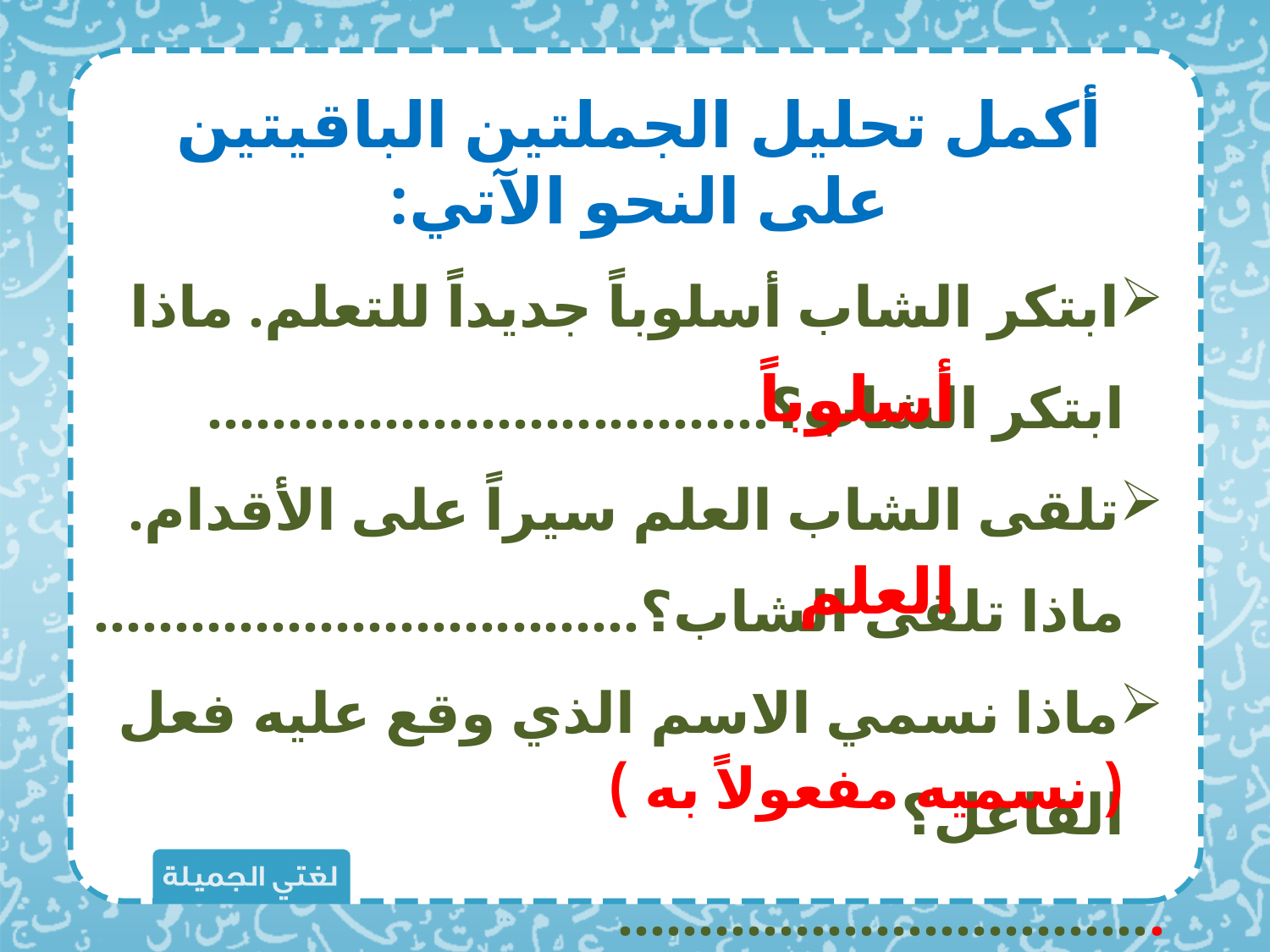

أكمل تحليل الجملتين الباقيتين على النحو الآتي:
ابتكر الشاب أسلوباً جديداً للتعلم. ماذا ابتكر الشاب؟...................................
تلقى الشاب العلم سيراً على الأقدام. ماذا تلقى الشاب؟..................................
ماذا نسمي الاسم الذي وقع عليه فعل الفاعل؟
..................................
أسلوباً
العلم
( نسميه مفعولاً به )